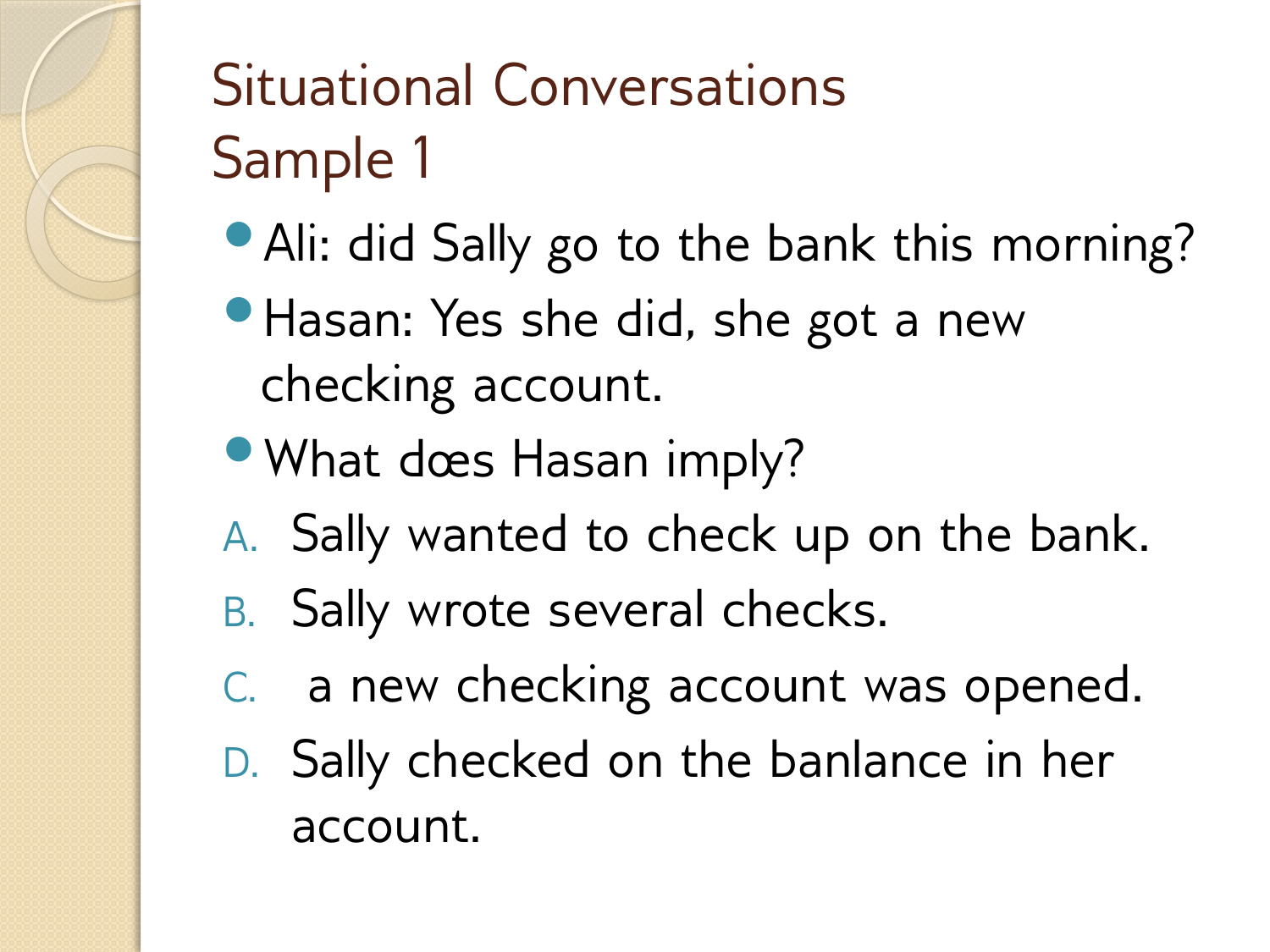

# Situational Conversations Sample 1
Ali: did Sally go to the bank this morning?
Hasan: Yes she did, she got a new checking account.
What does Hasan imply?
Sally wanted to check up on the bank.
Sally wrote several checks.
 a new checking account was opened.
Sally checked on the banlance in her account.